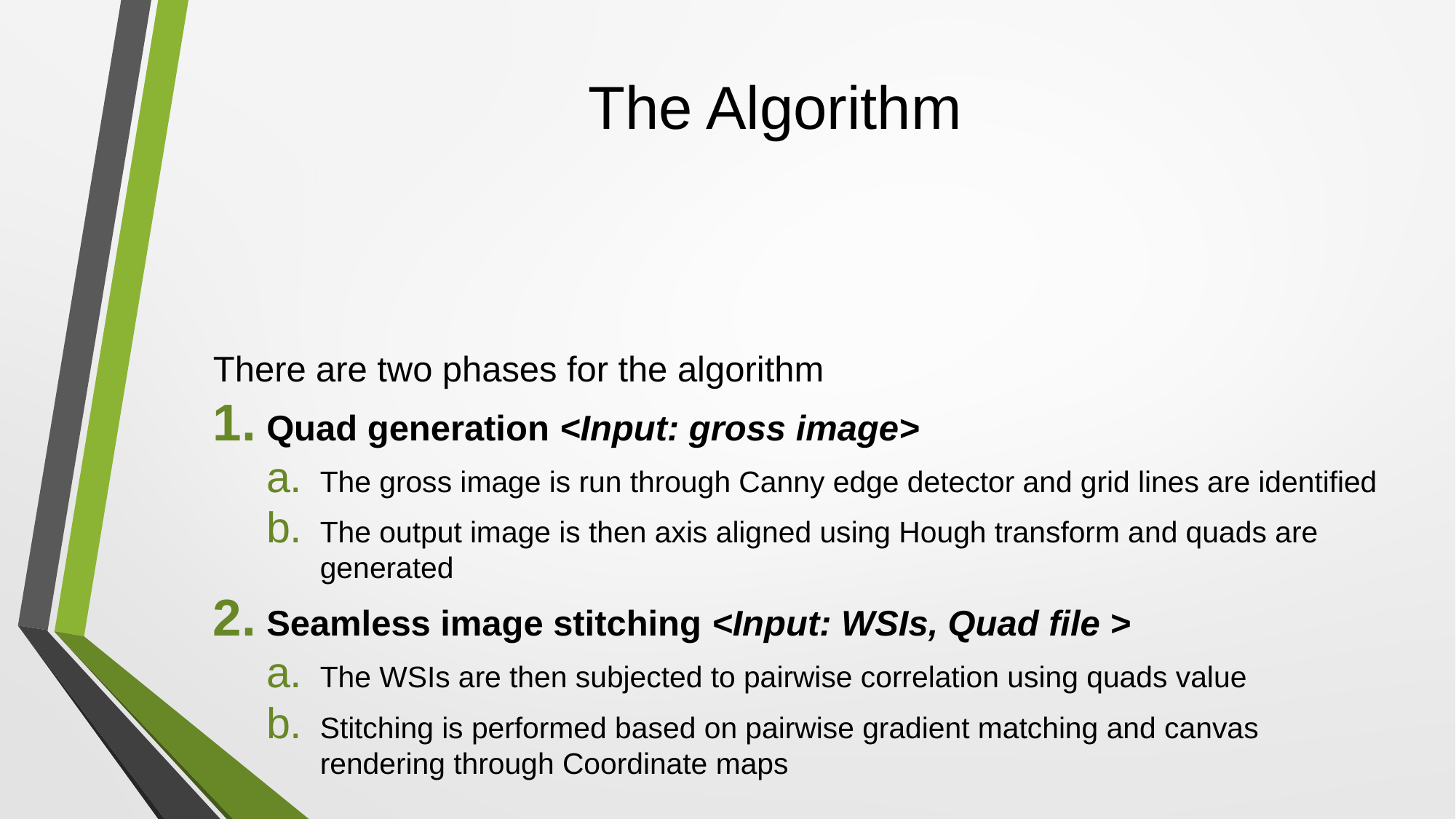

# The Algorithm
There are two phases for the algorithm
Quad generation <Input: gross image>
The gross image is run through Canny edge detector and grid lines are identified
The output image is then axis aligned using Hough transform and quads are generated
Seamless image stitching <Input: WSIs, Quad file >
The WSIs are then subjected to pairwise correlation using quads value
Stitching is performed based on pairwise gradient matching and canvas rendering through Coordinate maps